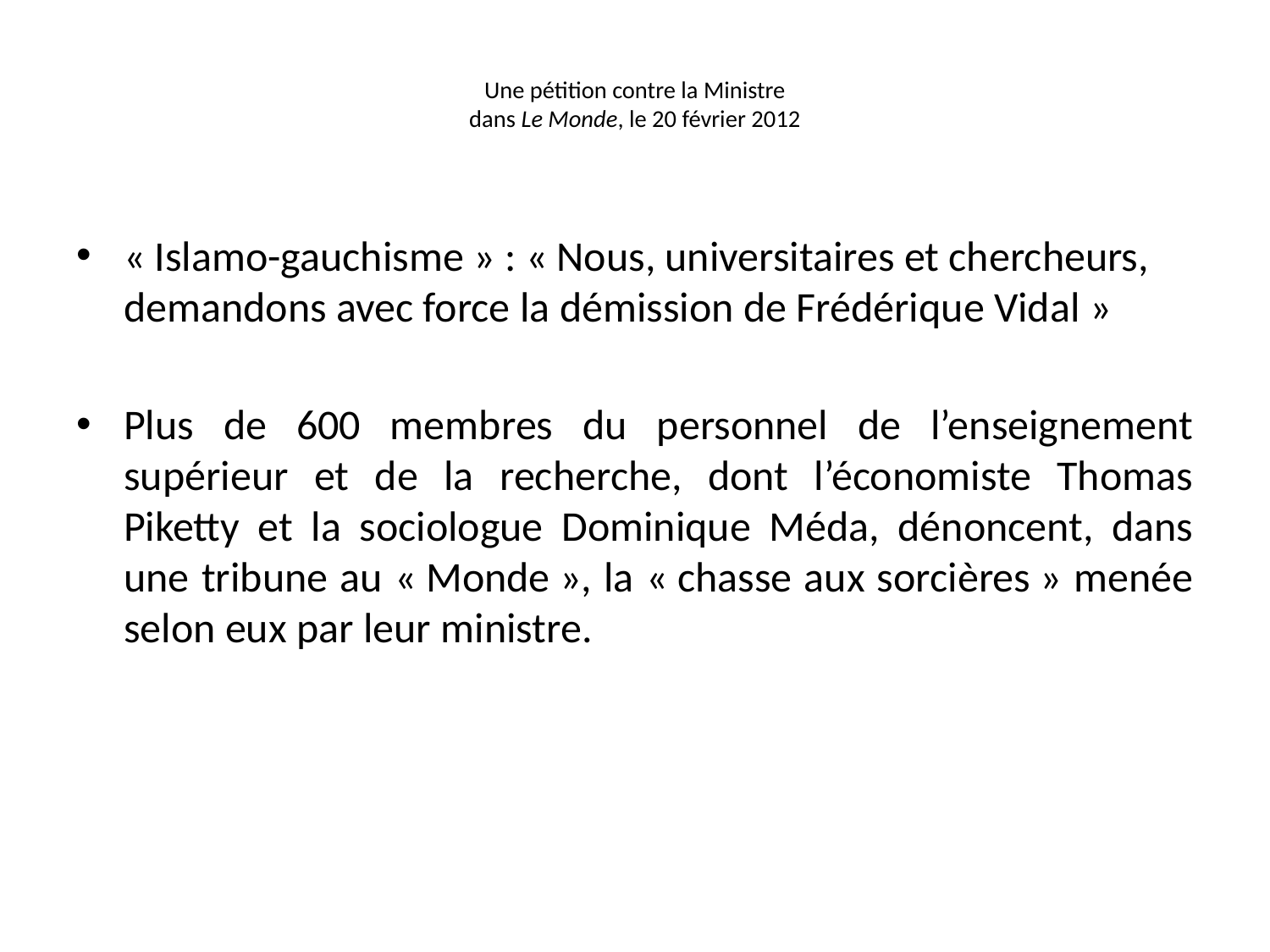

# Une pétition contre la Ministre dans Le Monde, le 20 février 2012
« Islamo-gauchisme » : « Nous, universitaires et chercheurs, demandons avec force la démission de Frédérique Vidal »

Plus de 600 membres du personnel de l’enseignement supérieur et de la recherche, dont l’économiste Thomas Piketty et la sociologue Dominique Méda, dénoncent, dans une tribune au « Monde », la « chasse aux sorcières » menée selon eux par leur ministre.